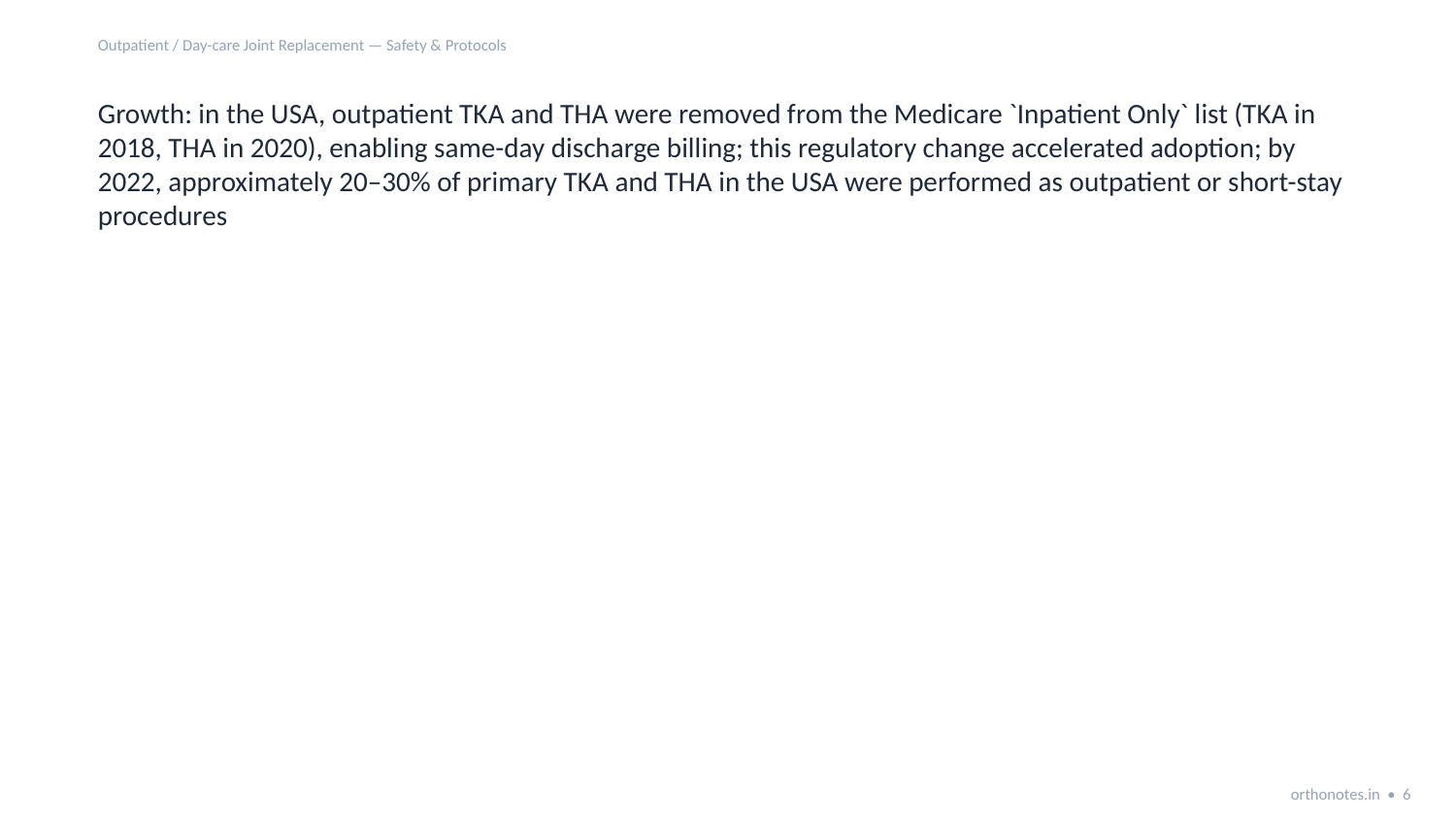

Outpatient / Day-care Joint Replacement — Safety & Protocols
Growth: in the USA, outpatient TKA and THA were removed from the Medicare `Inpatient Only` list (TKA in 2018, THA in 2020), enabling same-day discharge billing; this regulatory change accelerated adoption; by 2022, approximately 20–30% of primary TKA and THA in the USA were performed as outpatient or short-stay procedures
orthonotes.in  •  6